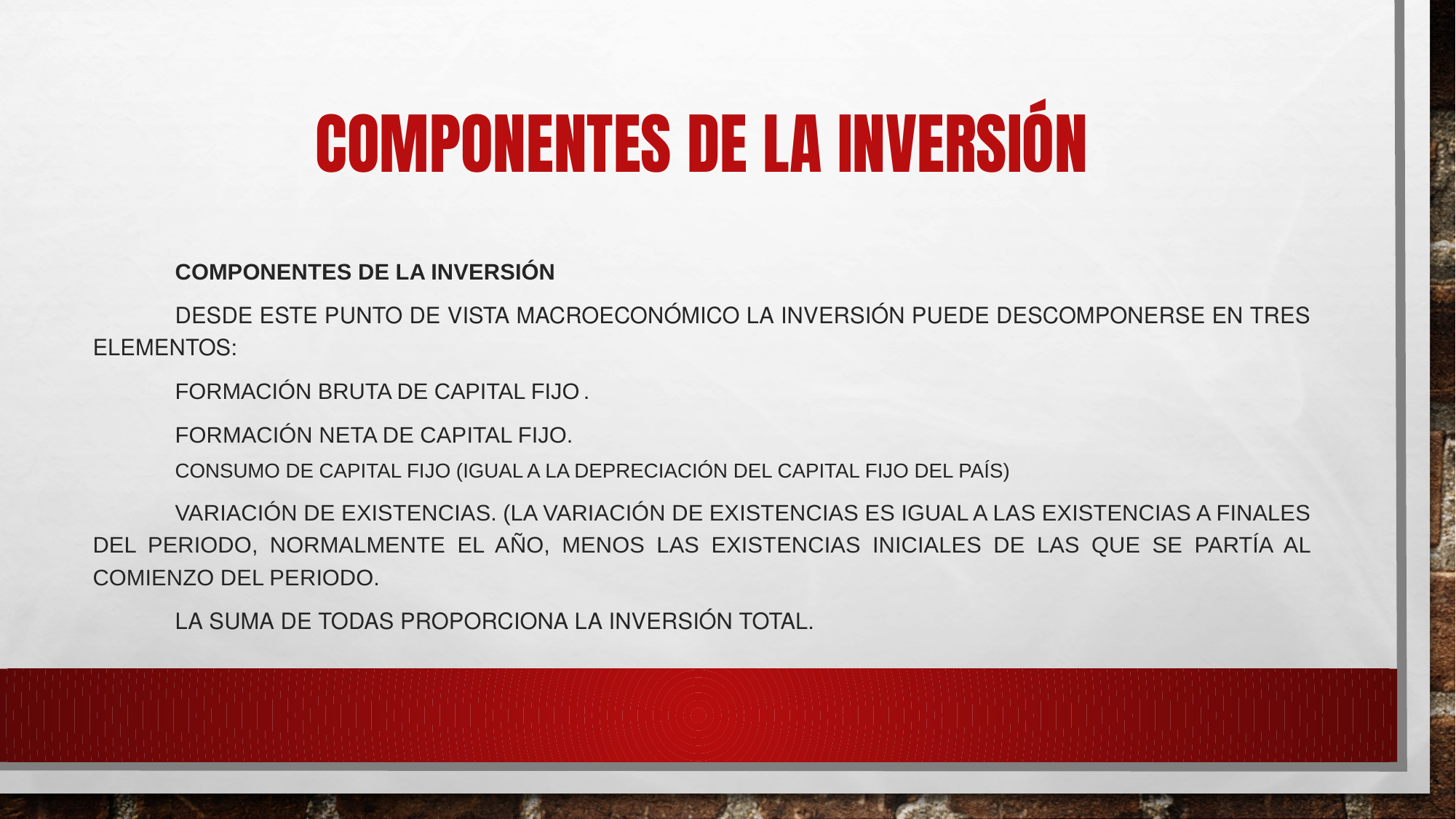

# Componentes de la inversión
Componentes de la inversión
Desde este punto de vista macroeconómico la inversión puede descomponerse en tres elementos:
Formación bruta de capital fijo.
Formación neta de capital fijo.
Consumo de capital fijo (igual a la depreciación del capital fijo del país)
Variación de existencias. (La variación de existencias es igual a las existencias a finales del periodo, normalmente el año, menos las existencias iniciales de las que se partía al comienzo del periodo.
La suma de todas proporciona la inversión total.